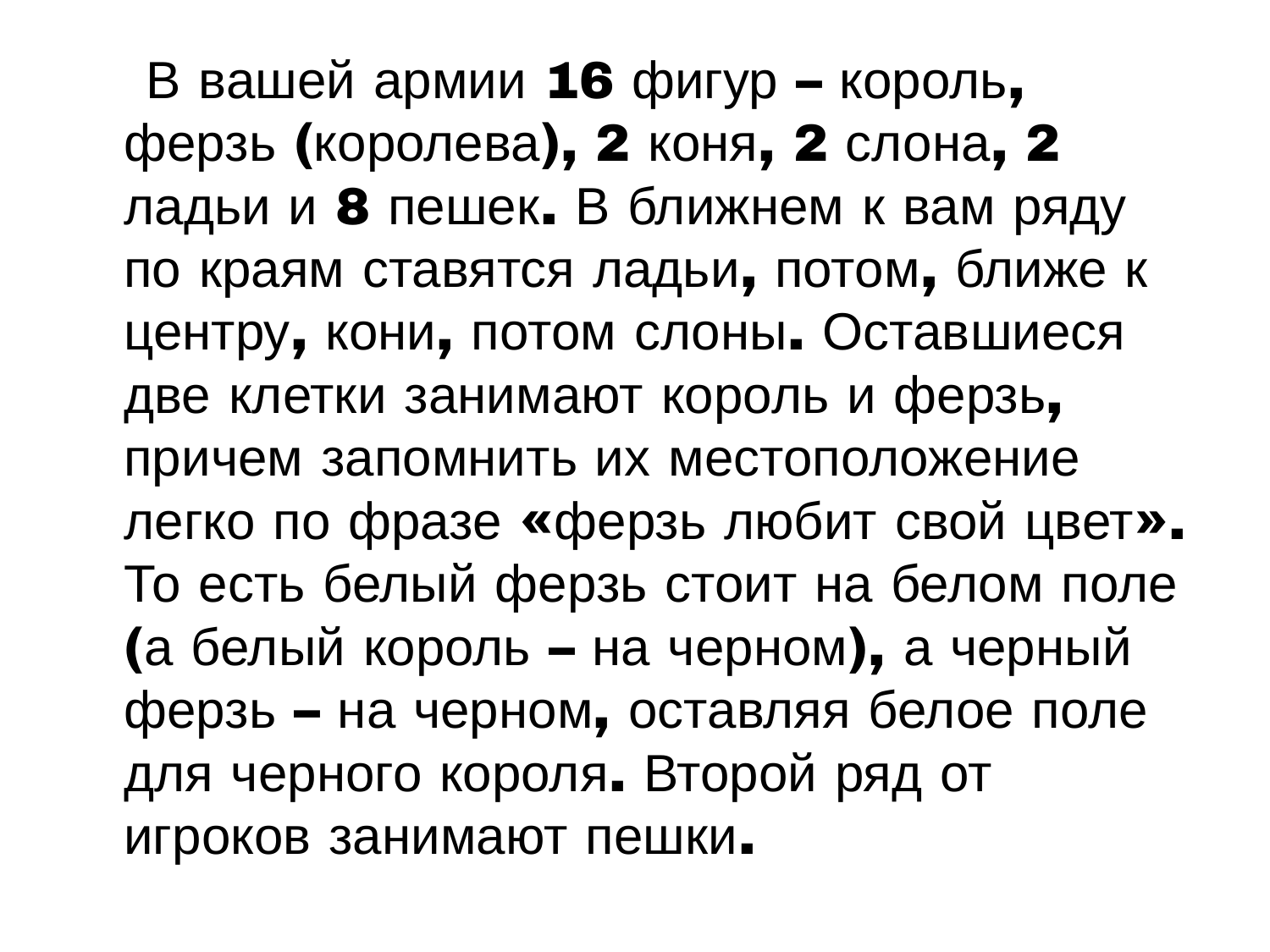

#
    В вашей армии 16 фигур – король, ферзь (королева), 2 коня, 2 слона, 2 ладьи и 8 пешек. В ближнем к вам ряду по краям ставятся ладьи, потом, ближе к центру, кони, потом слоны. Оставшиеся две клетки занимают король и ферзь, причем запомнить их местоположение легко по фразе «ферзь любит свой цвет». То есть белый ферзь стоит на белом поле (а белый король – на черном), а черный ферзь – на черном, оставляя белое поле для черного короля. Второй ряд от игроков занимают пешки.